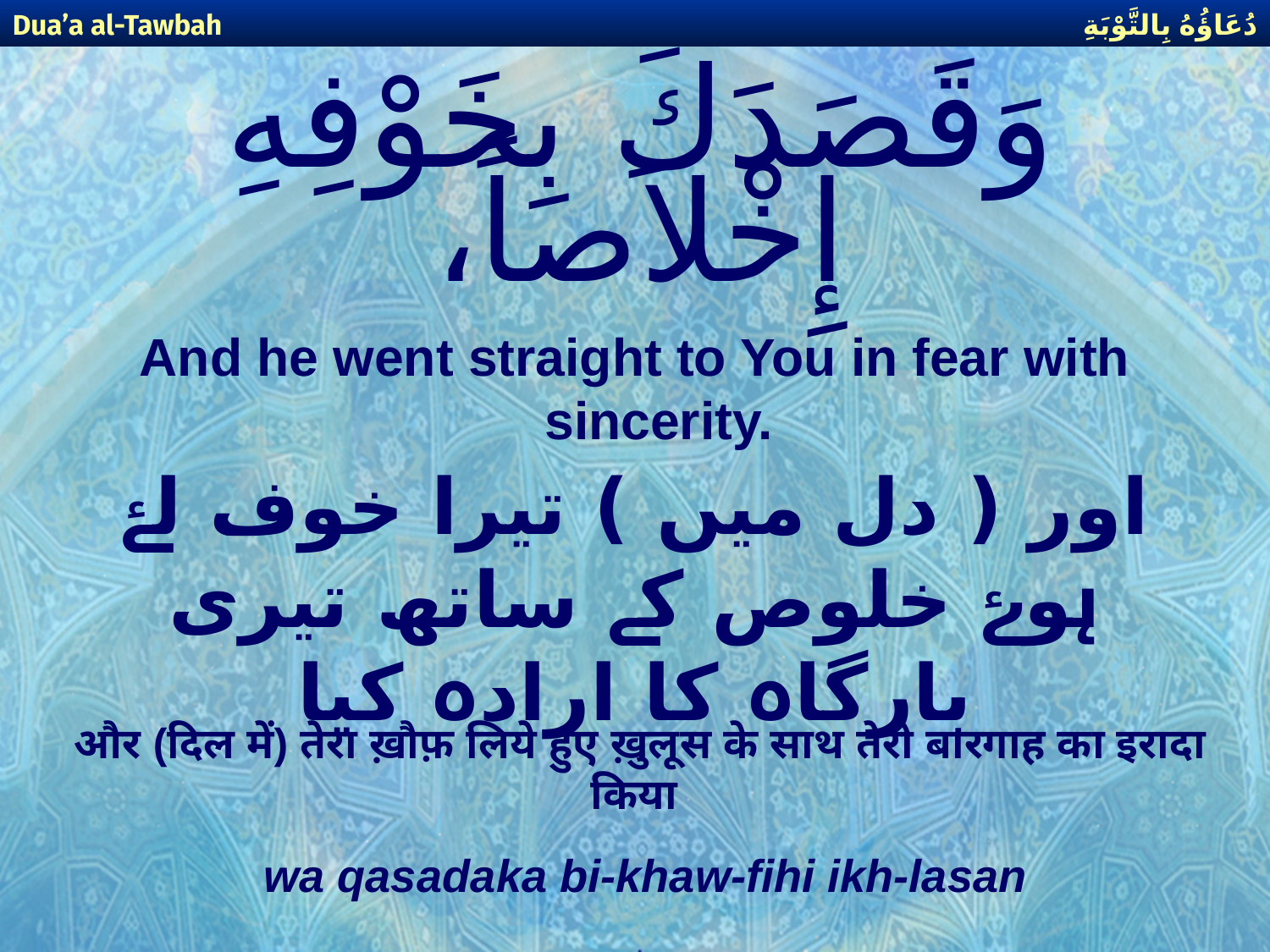

دُعَاؤُهُ بِالتَّوْبَةِ
Dua’a al-Tawbah
# وَقَصَدَكَ بِخَوْفِهِ إِخْلاَصاً،
And he went straight to You in fear with sincerity.
اور ( دل میں ) تیرا خوف لۓ ہوۓ خلوص کے ساتھ تیری بارگاہ کا ارادہ کیا
और (दिल में) तेरा ख़ौफ़ लिये हुए ख़ुलूस के साथ तेरी बारगाह का इरादा किया
wa qasadaka bi-khaw-fihi ikh-lasan